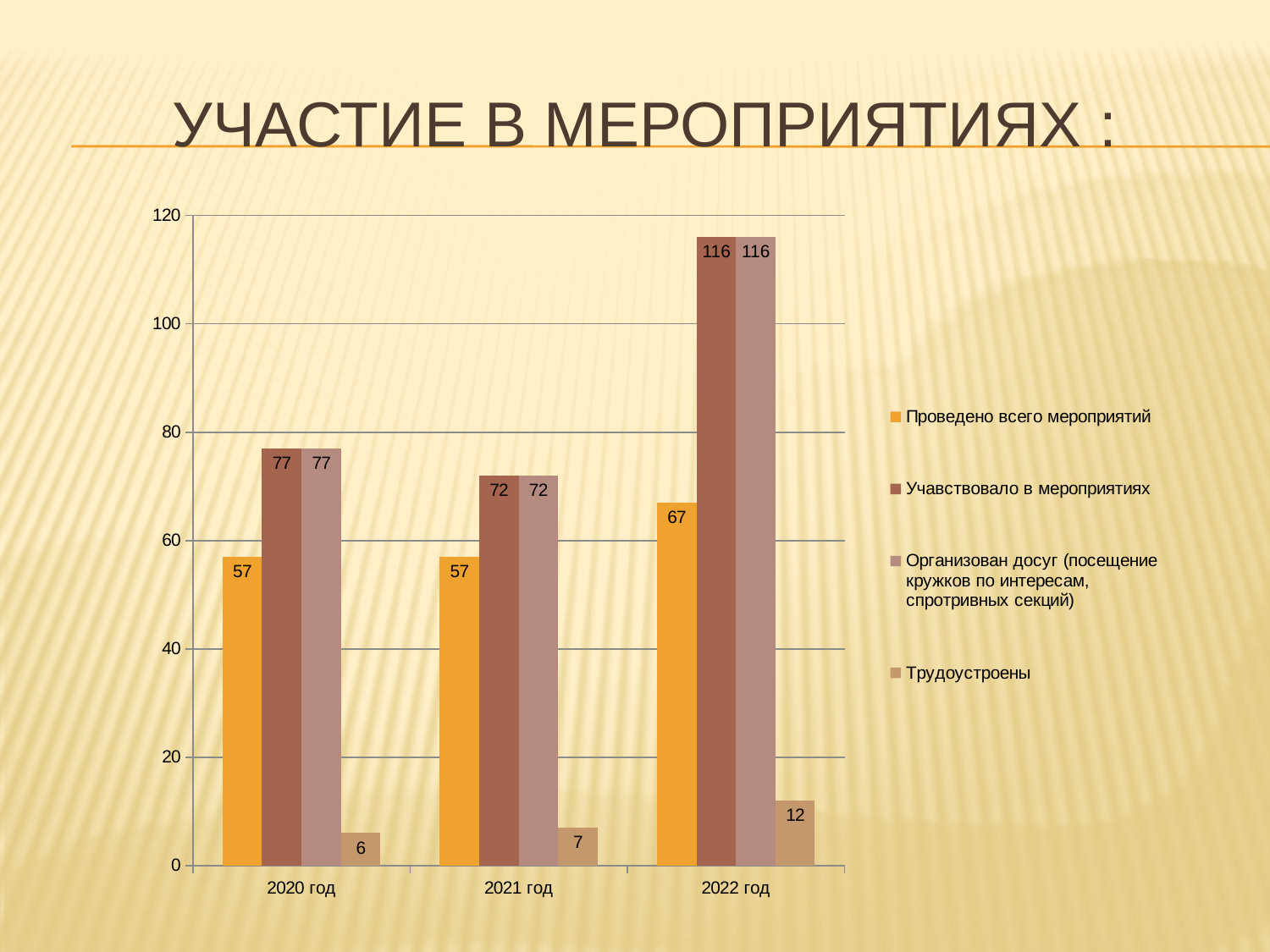

# Участие в мероприятиях :

### Chart

| Category | Проведено всего мероприятий | Учавствовало в мероприятиях | Организован досуг (посещение кружков по интересам, спротривных секций) | Трудоустроены |
|---|---|---|---|---|
| 2020 год | 57.0 | 77.0 | 77.0 | 6.0 |
| 2021 год | 57.0 | 72.0 | 72.0 | 7.0 |
| 2022 год | 67.0 | 116.0 | 116.0 | 12.0 |